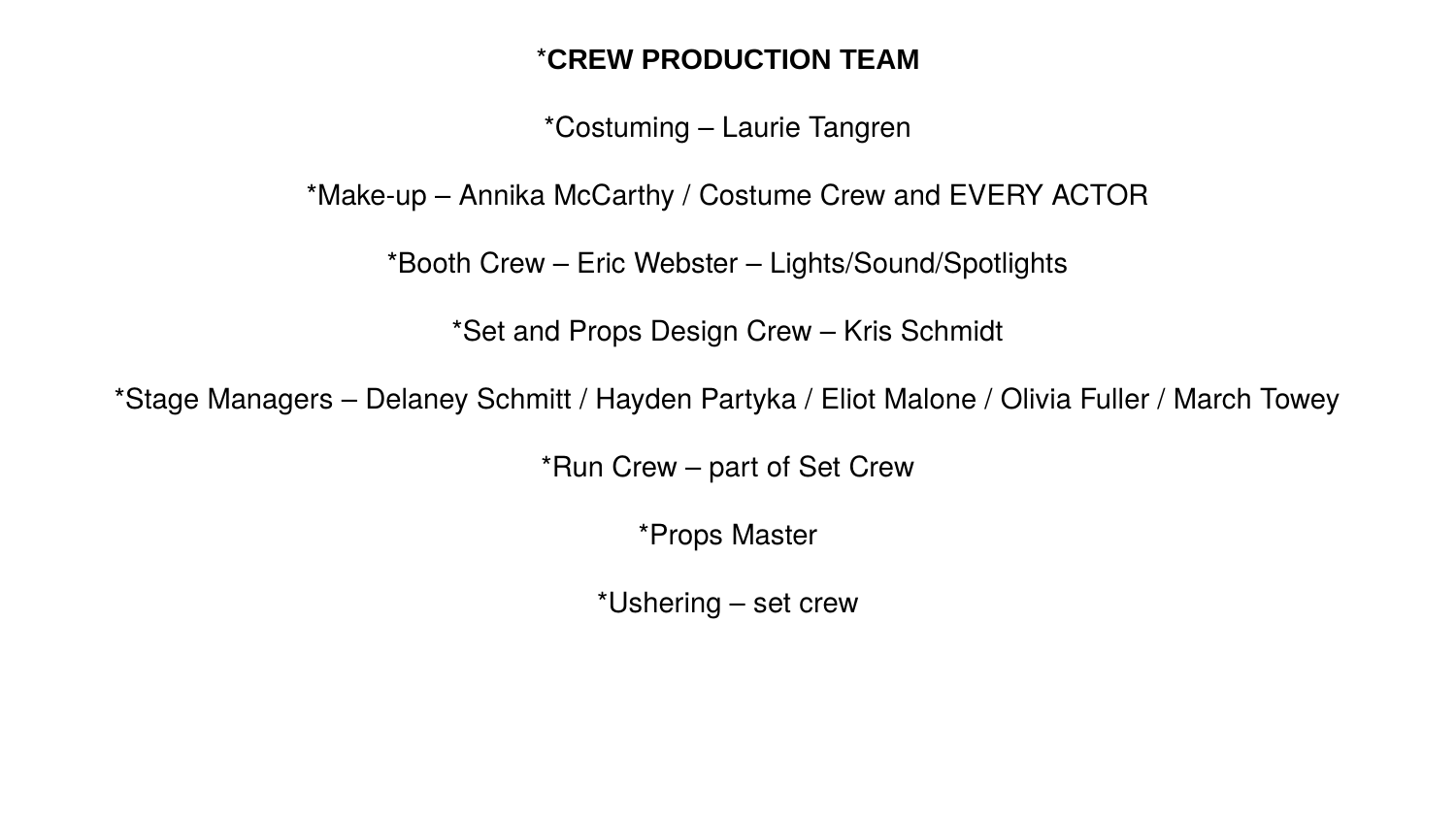

# *CREW PRODUCTION TEAM   *Costuming – Laurie Tangren *Make-up – Annika McCarthy / Costume Crew and EVERY ACTOR *Booth Crew – Eric Webster – Lights/Sound/Spotlights   *Set and Props Design Crew – Kris Schmidt *Stage Managers – Delaney Schmitt / Hayden Partyka / Eliot Malone / Olivia Fuller / March Towey *Run Crew – part of Set Crew *Props Master *Ushering – set crew